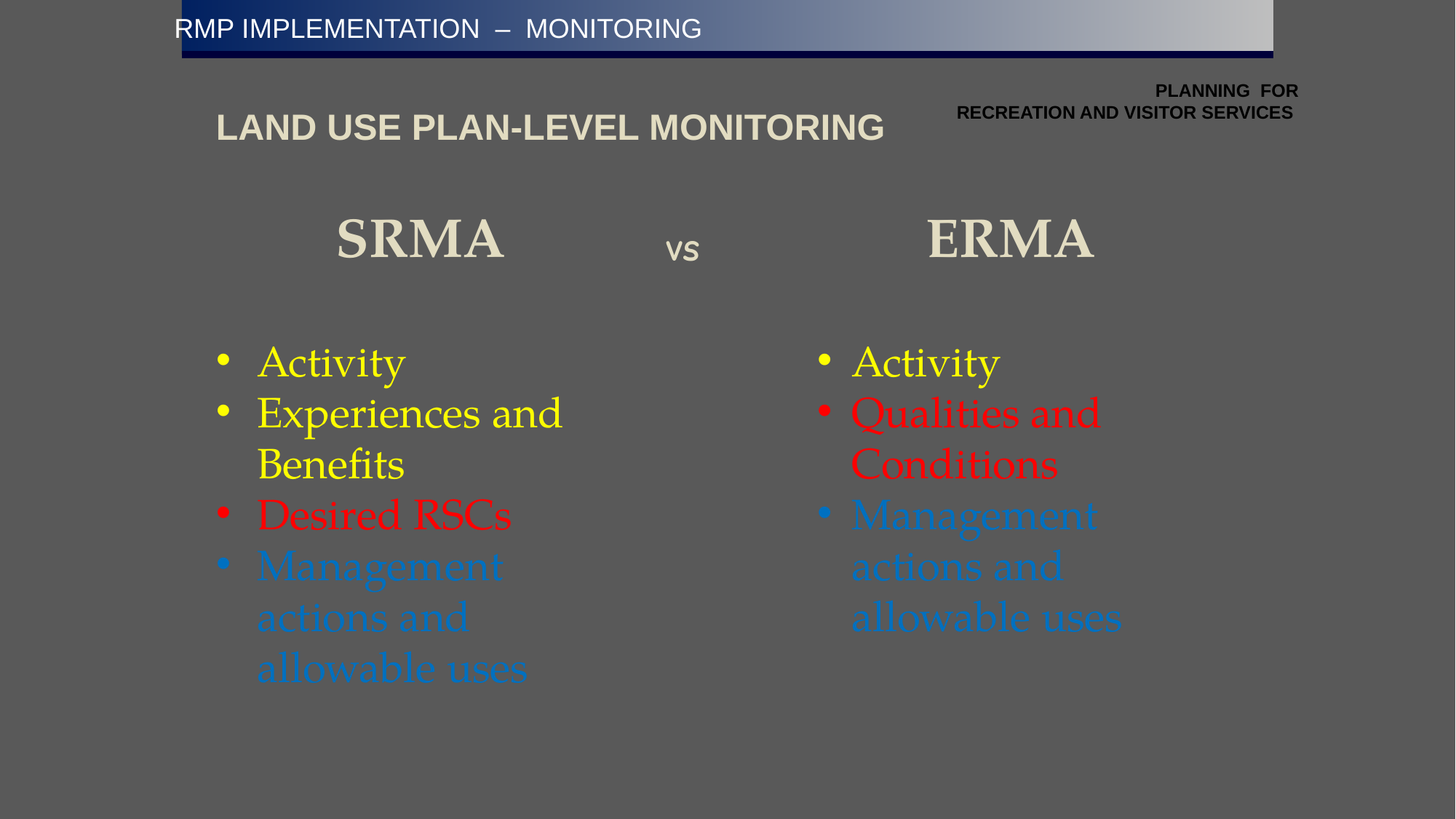

RMP Implementation  –  Monitoring
PLANNING  FOR
RECREATION AND VISITOR SERVICES
Land Use Plan-Level Monitoring
SRMA

Activity
Experiences and Benefits
Desired RSCs
Management actions and allowable uses

ERMA

Activity
Qualities and Conditions
Management actions and allowable uses

vs